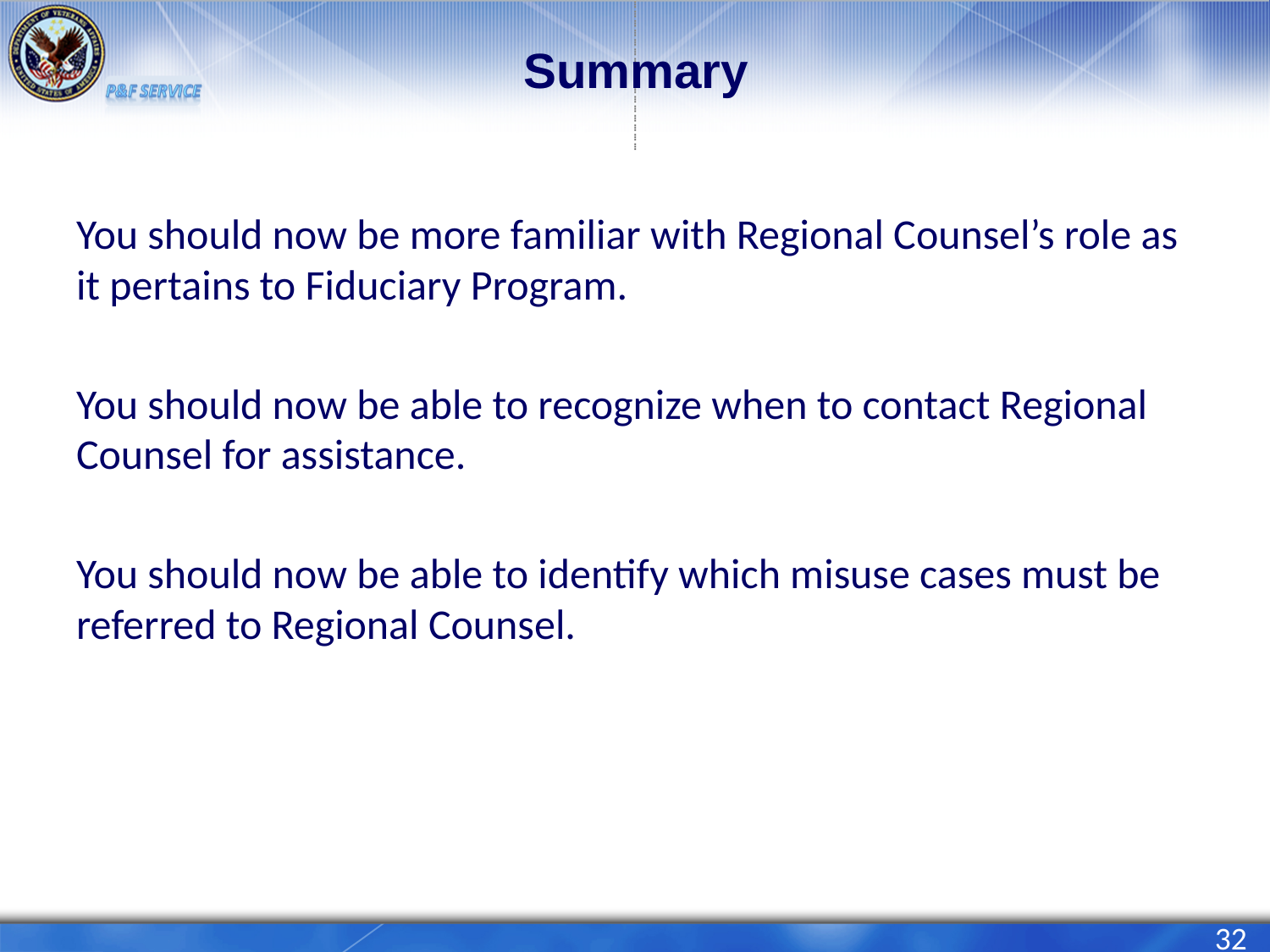

# Summary
You should now be more familiar with Regional Counsel’s role as it pertains to Fiduciary Program.

You should now be able to recognize when to contact Regional Counsel for assistance.

You should now be able to identify which misuse cases must be referred to Regional Counsel.

32